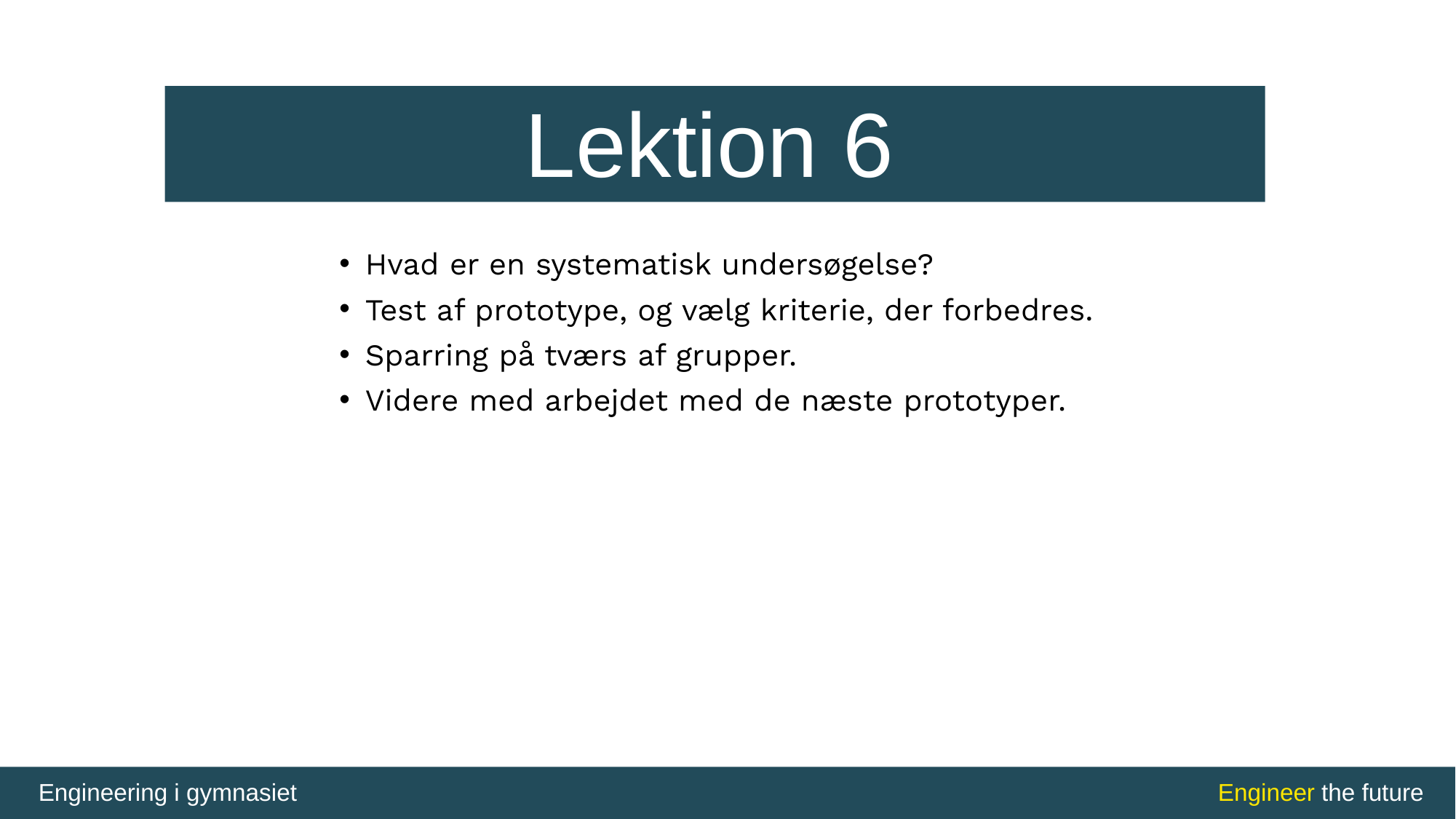

#
Lektion 6
Hvad er en systematisk undersøgelse?
Test af prototype, og vælg kriterie, der forbedres.
Sparring på tværs af grupper.
Videre med arbejdet med de næste prototyper.